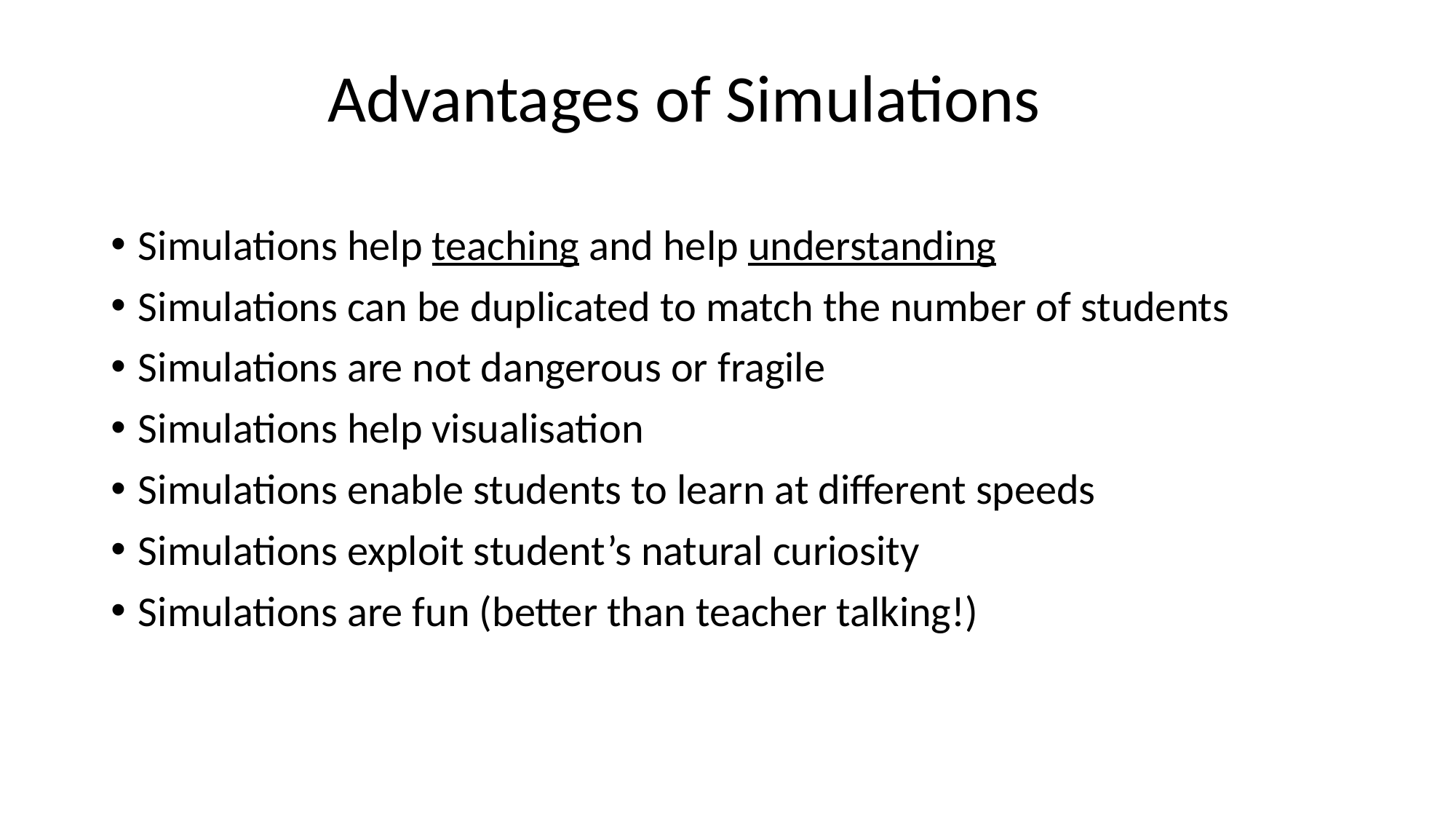

# Advantages of Simulations
Simulations help teaching and help understanding
Simulations can be duplicated to match the number of students
Simulations are not dangerous or fragile
Simulations help visualisation
Simulations enable students to learn at different speeds
Simulations exploit student’s natural curiosity
Simulations are fun (better than teacher talking!)